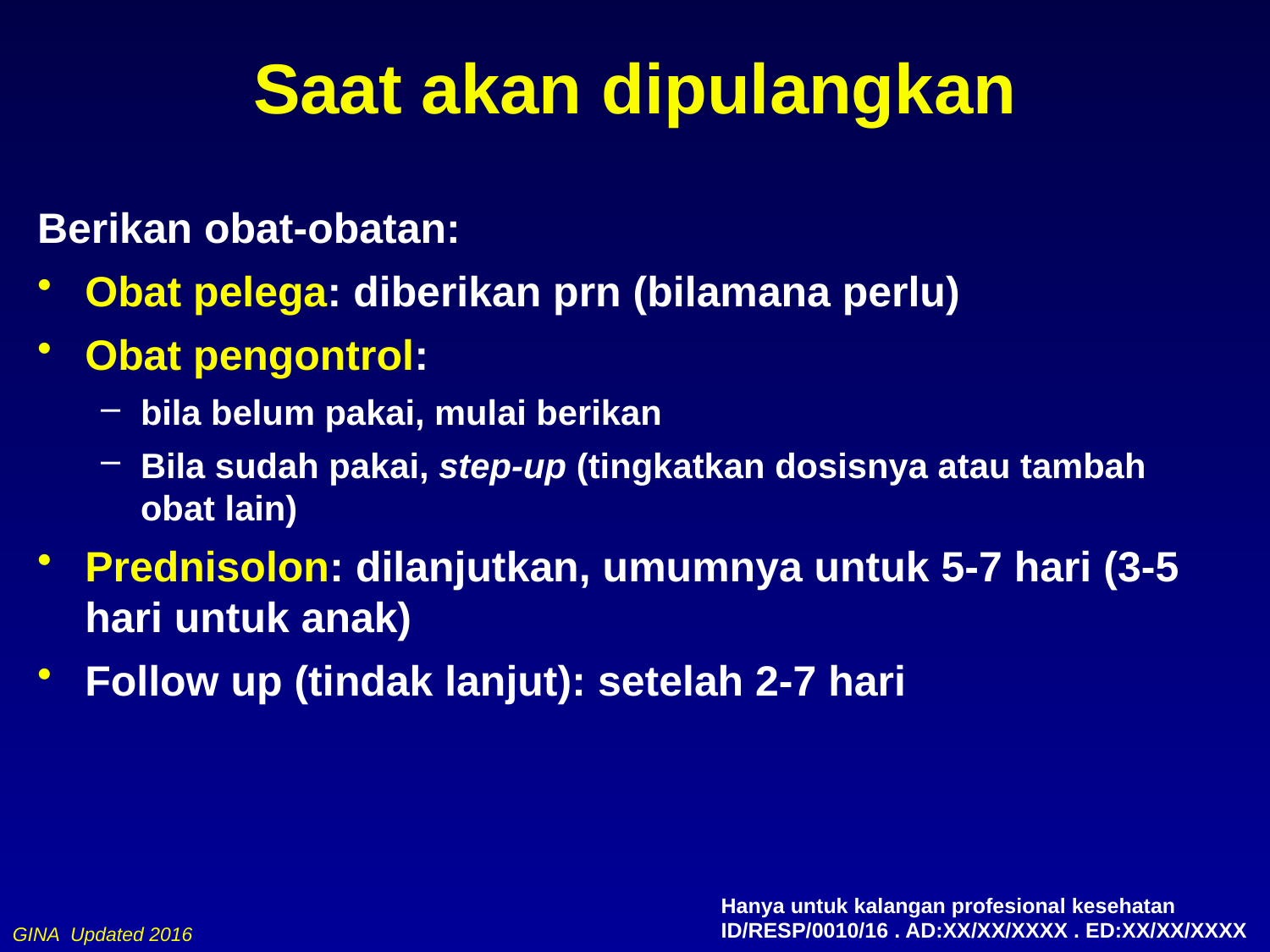

# Saat akan dipulangkan
Berikan obat-obatan:
Obat pelega: diberikan prn (bilamana perlu)
Obat pengontrol:
bila belum pakai, mulai berikan
Bila sudah pakai, step-up (tingkatkan dosisnya atau tambah obat lain)
Prednisolon: dilanjutkan, umumnya untuk 5-7 hari (3-5 hari untuk anak)
Follow up (tindak lanjut): setelah 2-7 hari
Hanya untuk kalangan profesional kesehatan
ID/RESP/0010/16 . AD:XX/XX/XXXX . ED:XX/XX/XXXX
GINA  Updated 2016